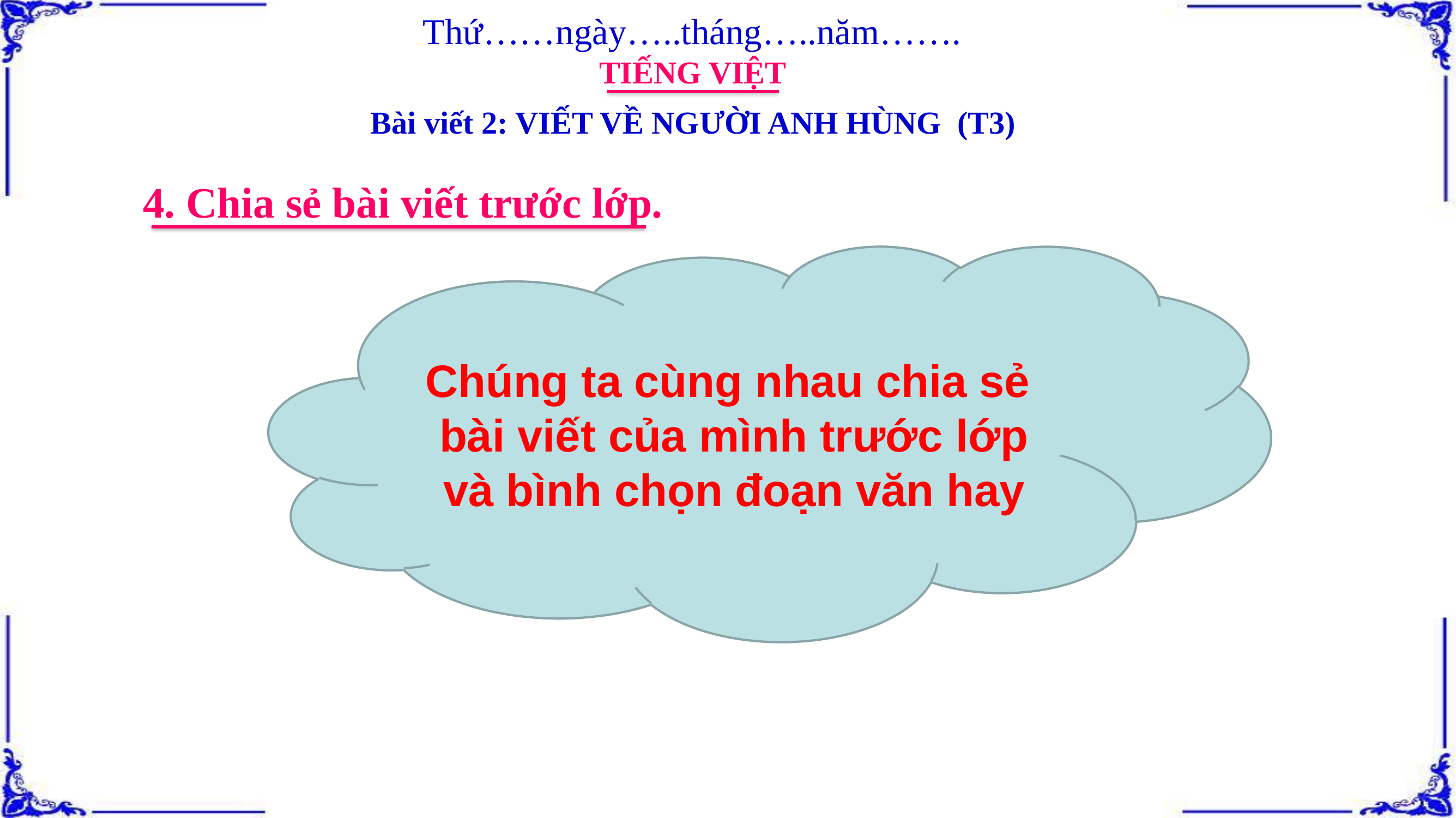

Thứ……ngày…..tháng…..năm…….
TIẾNG VIỆT
Bài viết 2: VIẾT VỀ NGƯỜI ANH HÙNG  (T3)
4. Chia sẻ bài viết trước lớp.
Chúng ta cùng nhau chia sẻ  bài viết của mình trước lớp và bình chọn đoạn văn hay